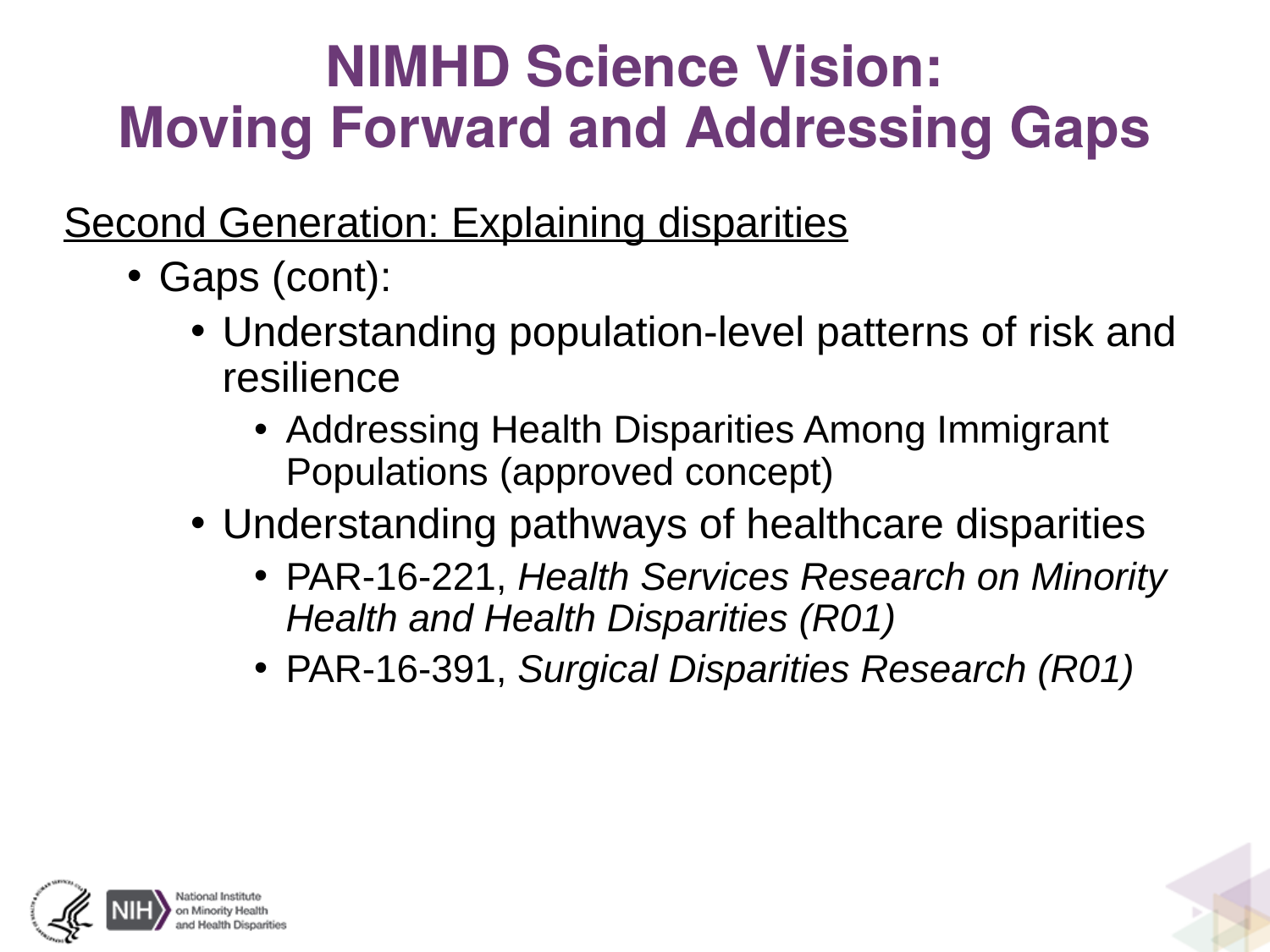

# NIMHD Science Vision: Moving Forward and Addressing Gaps
Second Generation: Explaining disparities
Gaps (cont):
Understanding population-level patterns of risk and resilience
Addressing Health Disparities Among Immigrant Populations (approved concept)
Understanding pathways of healthcare disparities
PAR-16-221, Health Services Research on Minority Health and Health Disparities (R01)
PAR-16-391, Surgical Disparities Research (R01)